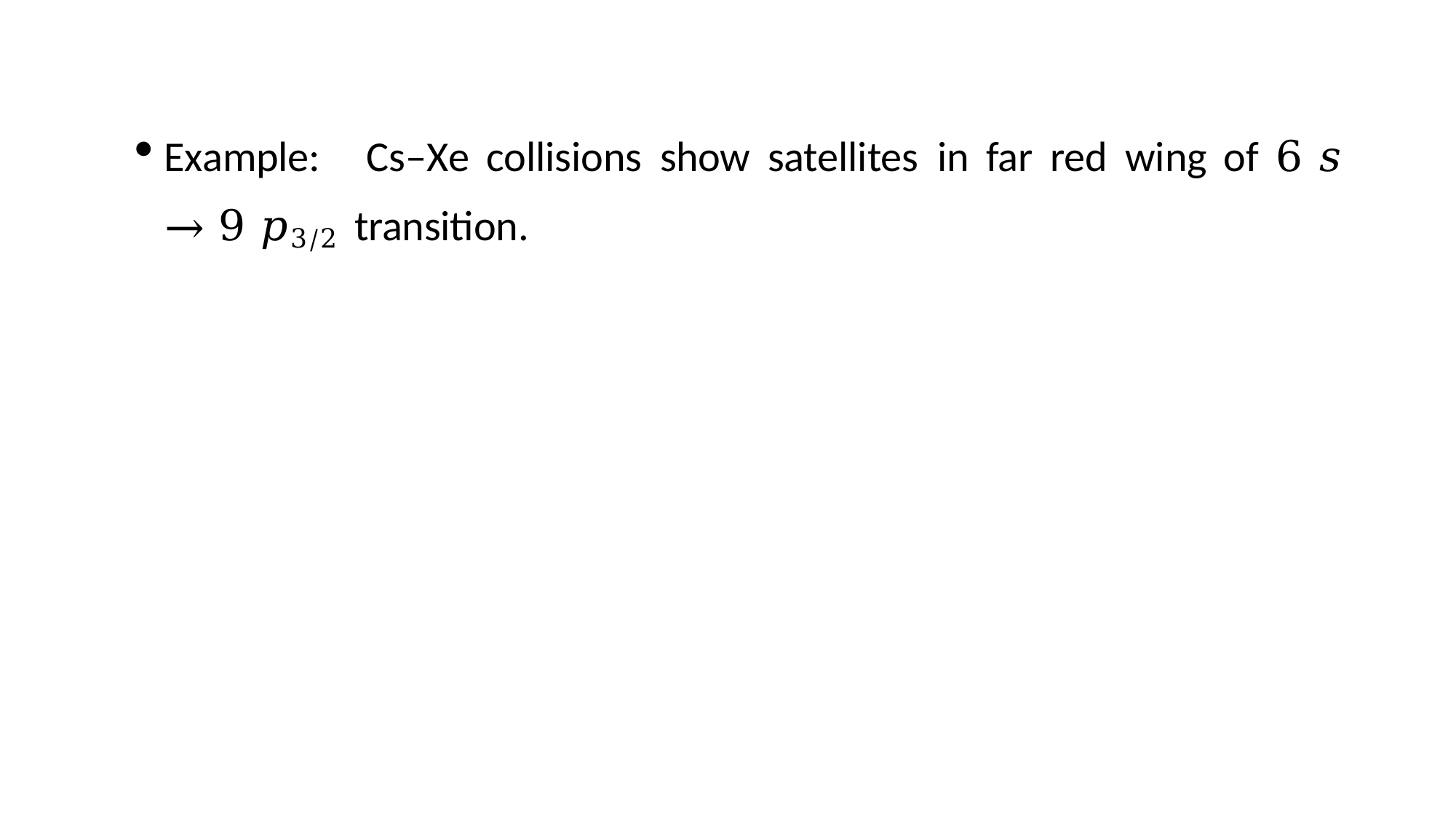

Example:	Cs–Xe	collisions	show	satellites	in	far	red	wing	of	6 𝑠 → 9 𝑝3/2  transition.